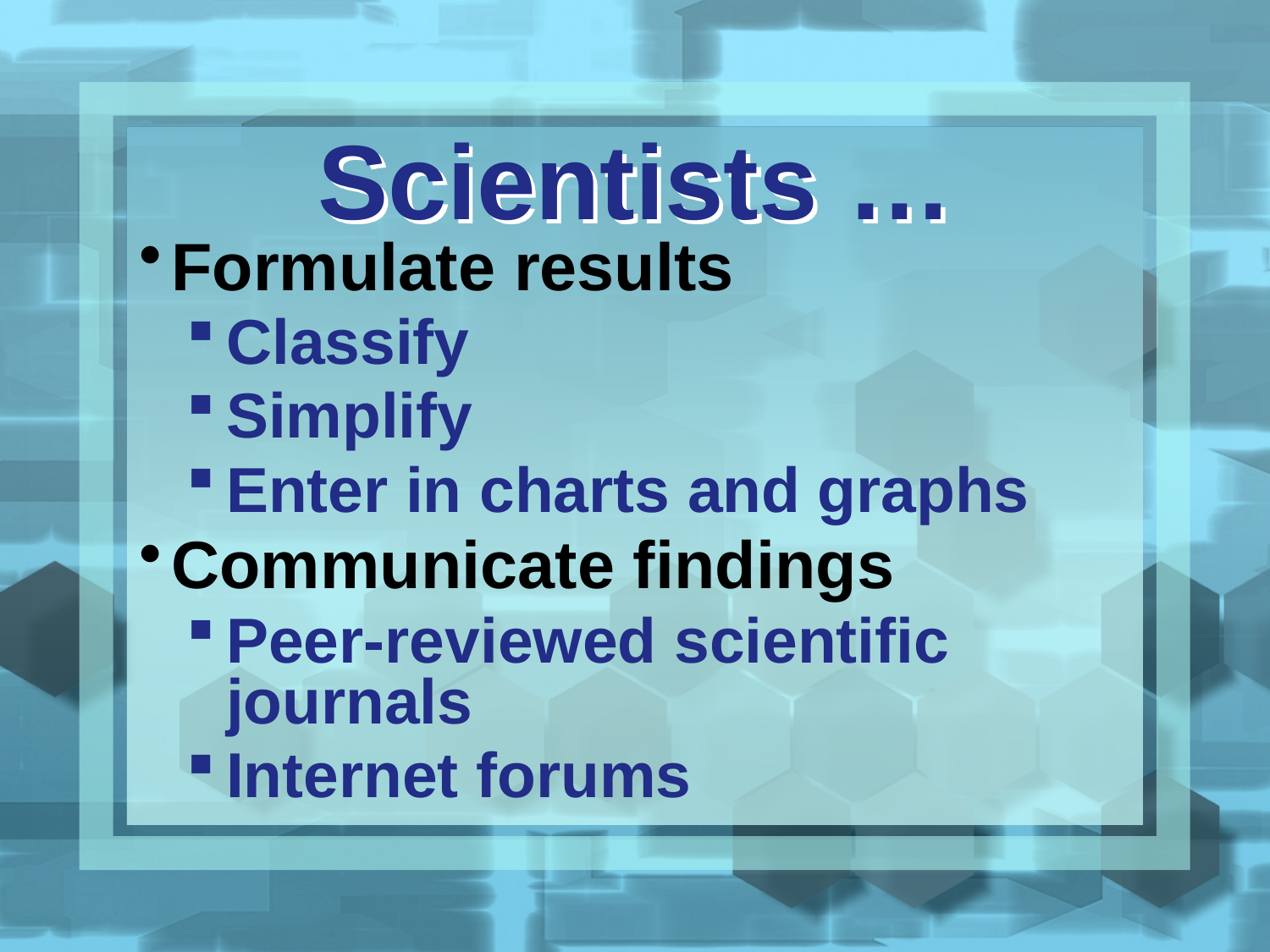

Scientists …
Formulate results
Classify
Simplify
Enter in charts and graphs
Communicate findings
Peer-reviewed scientific journals
Internet forums